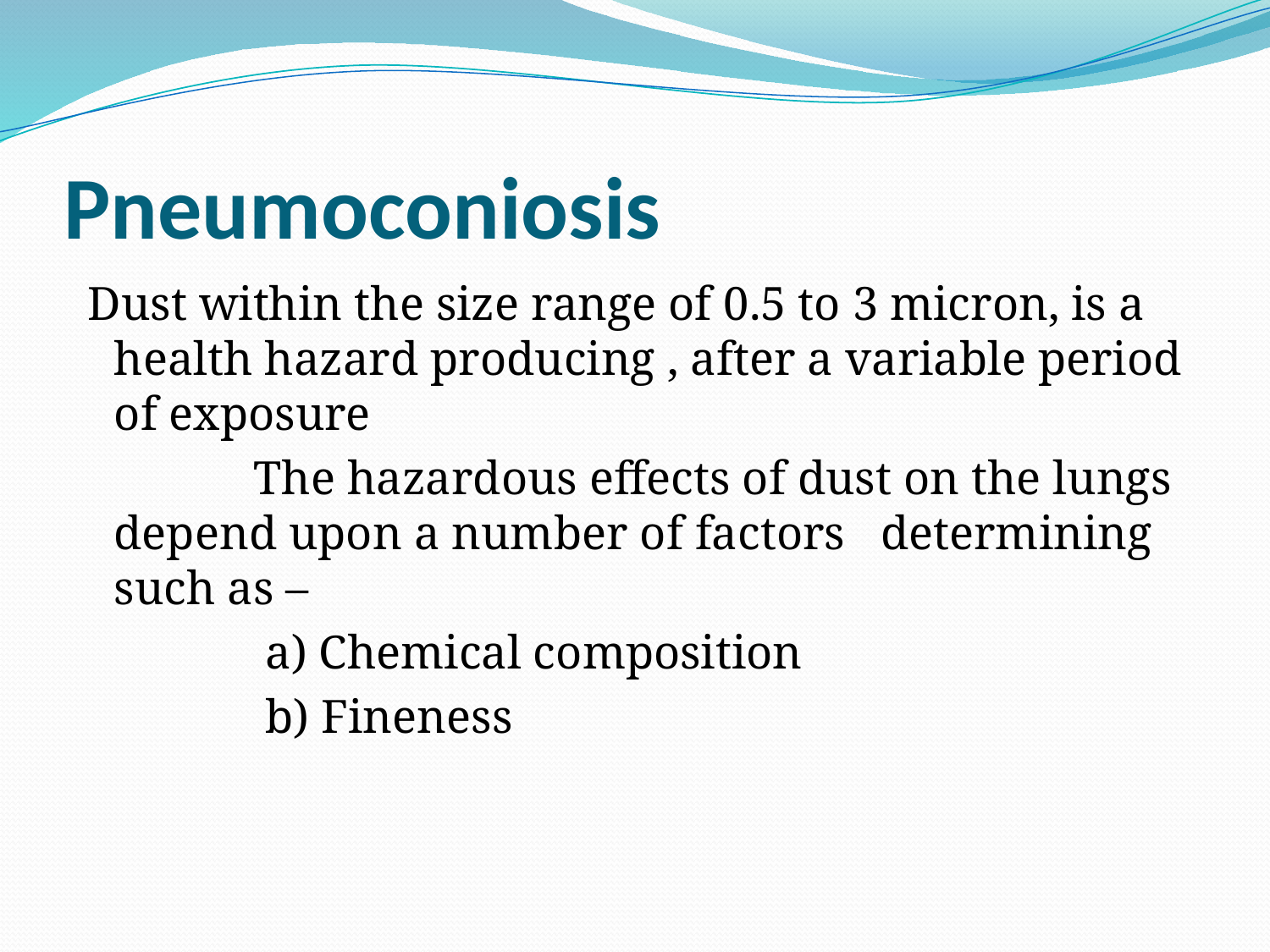

# Pneumoconiosis
 Dust within the size range of 0.5 to 3 micron, is a health hazard producing , after a variable period of exposure
               The hazardous effects of dust on the lungs depend upon a number of factors   determining such as –
                a) Chemical composition
                b) Fineness